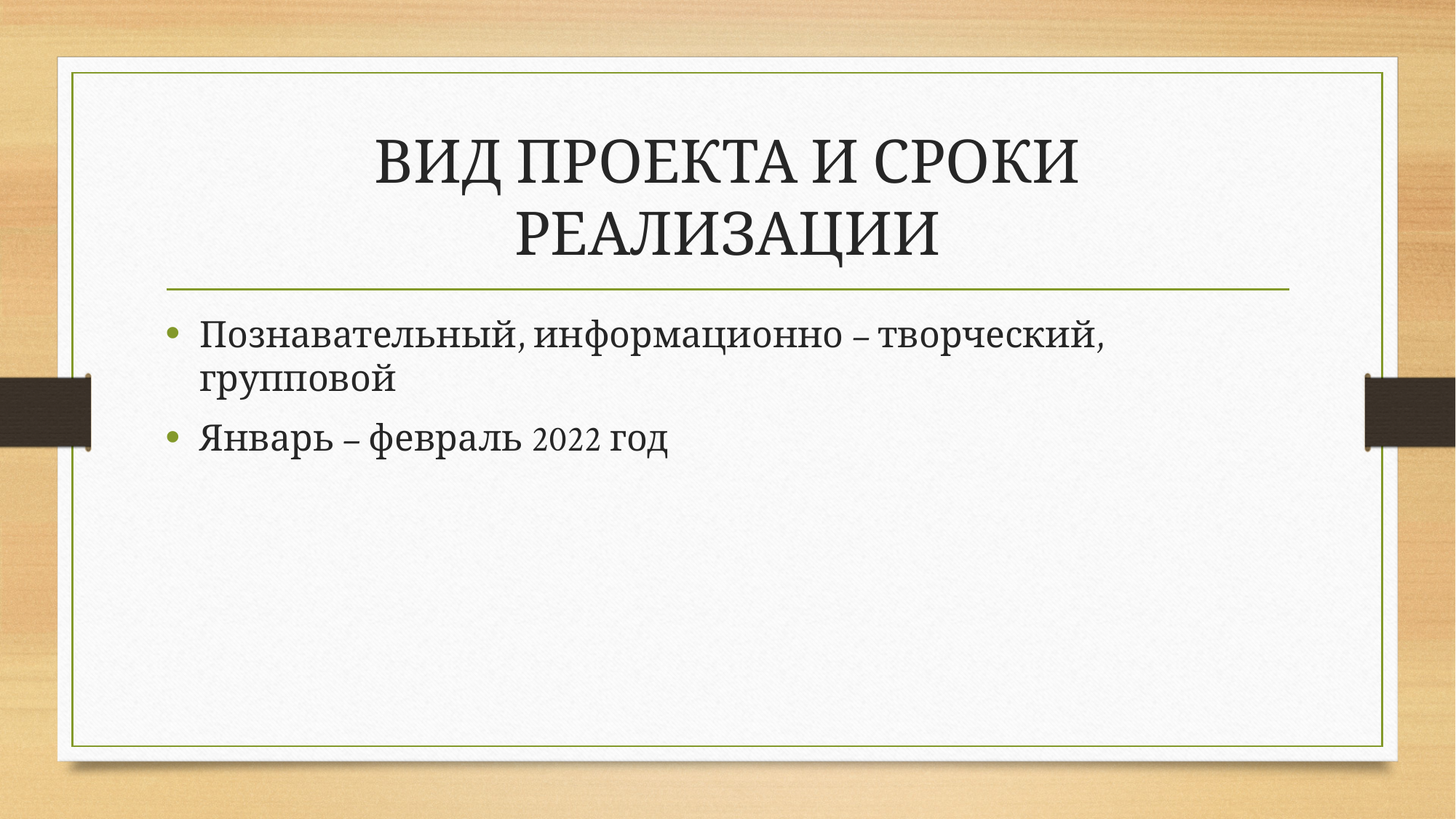

# ВИД ПРОЕКТА И СРОКИ РЕАЛИЗАЦИИ
Познавательный, информационно – творческий, групповой
Январь – февраль 2022 год